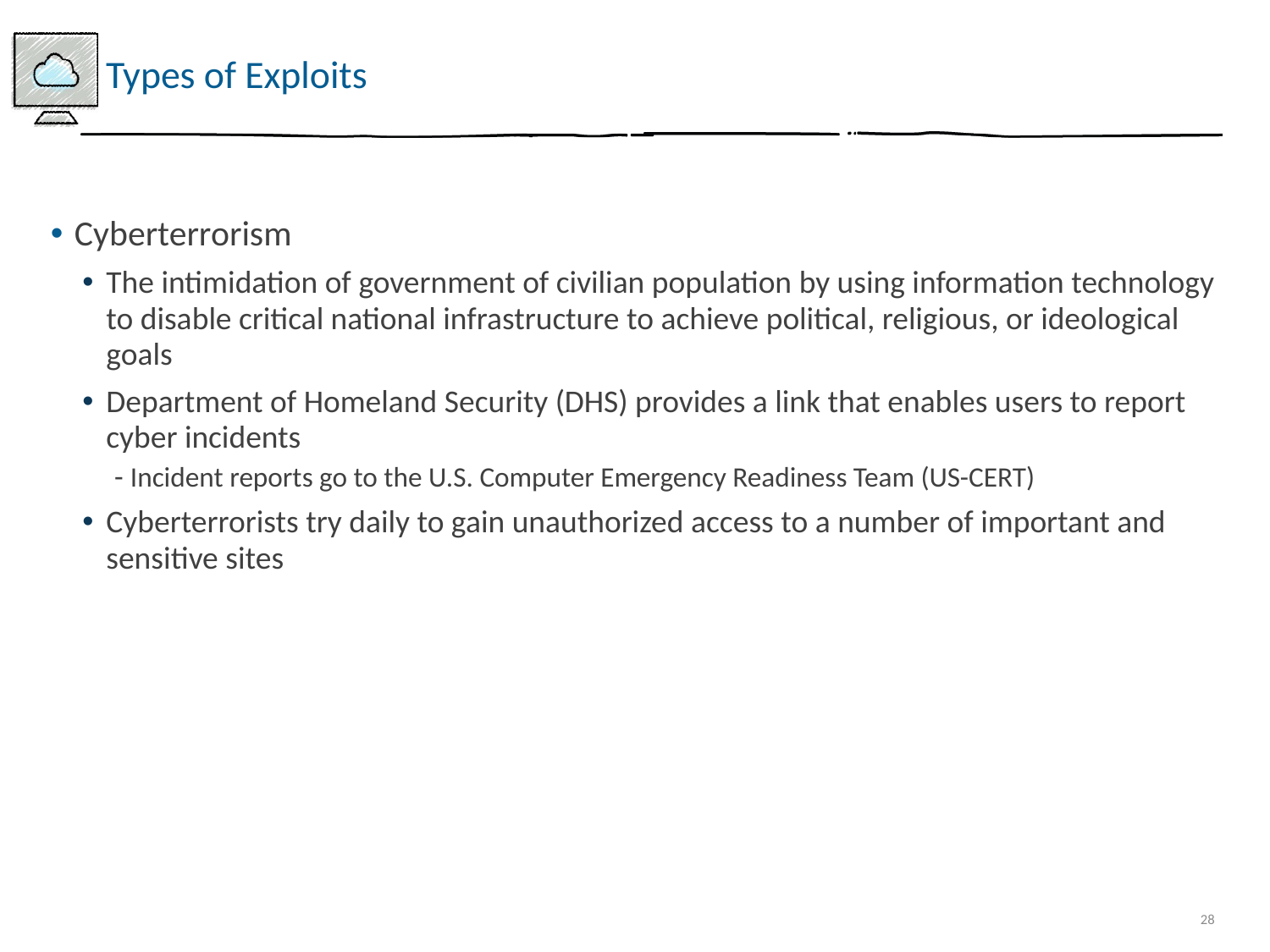

# Types of Exploits
Cyberterrorism
The intimidation of government of civilian population by using information technology to disable critical national infrastructure to achieve political, religious, or ideological goals
Department of Homeland Security (DHS) provides a link that enables users to report cyber incidents
Incident reports go to the U.S. Computer Emergency Readiness Team (US-CERT)
Cyberterrorists try daily to gain unauthorized access to a number of important and sensitive sites